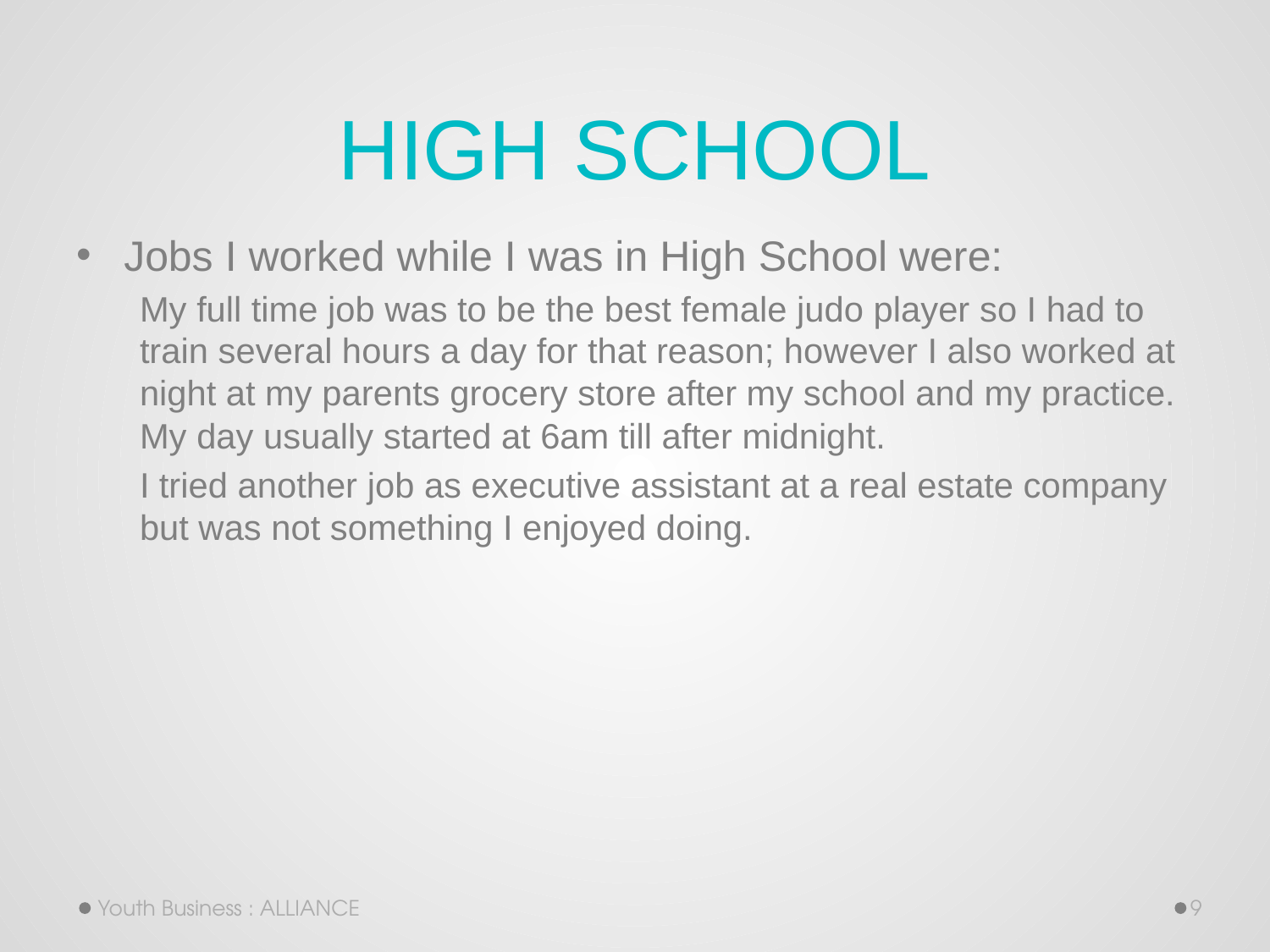

# High School
Jobs I worked while I was in High School were:
My full time job was to be the best female judo player so I had to train several hours a day for that reason; however I also worked at night at my parents grocery store after my school and my practice. My day usually started at 6am till after midnight.
I tried another job as executive assistant at a real estate company but was not something I enjoyed doing.

Youth Business : ALLIANCE
9